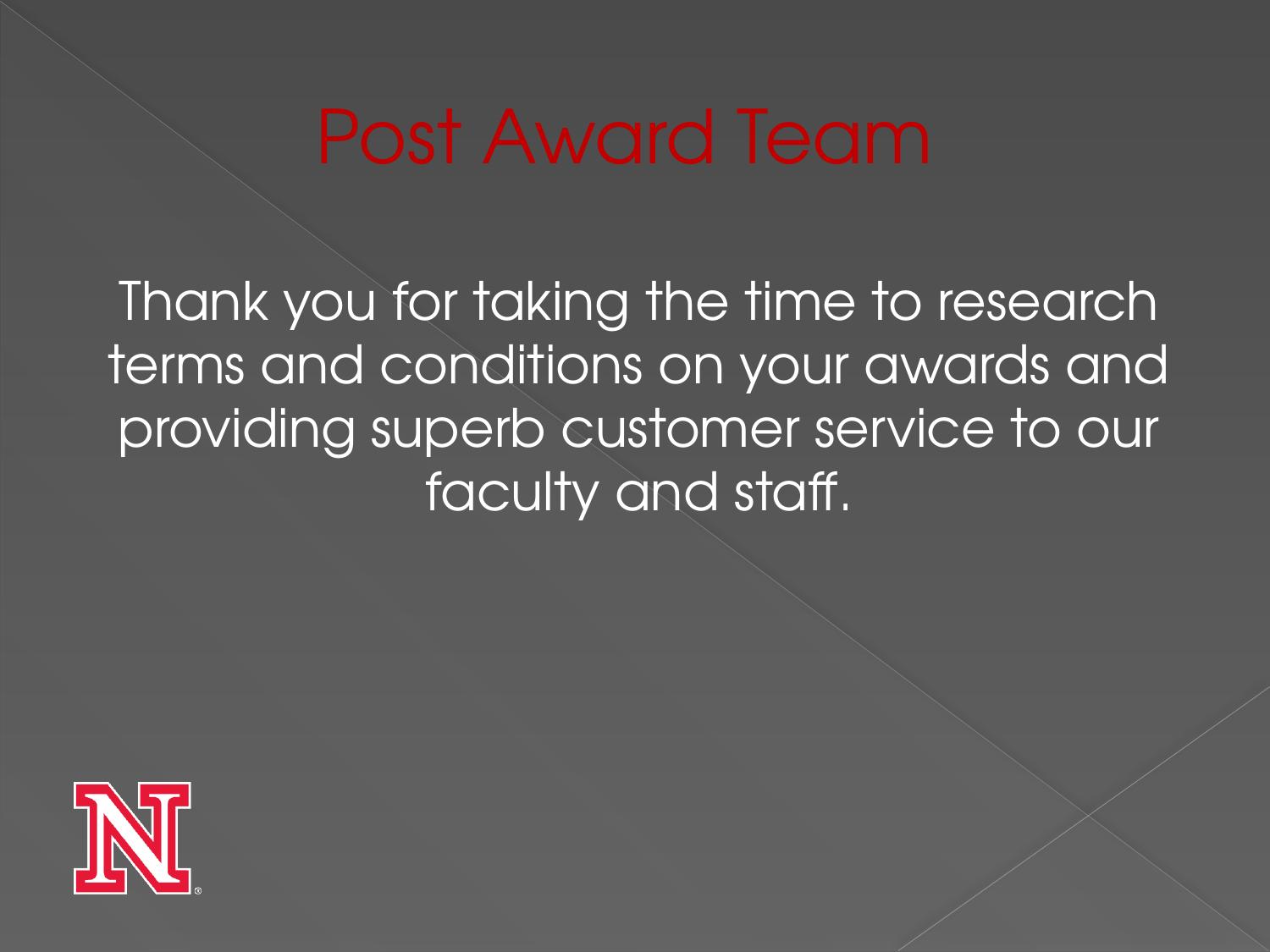

# Post Award Team
Thank you for taking the time to research terms and conditions on your awards and providing superb customer service to our faculty and staff.